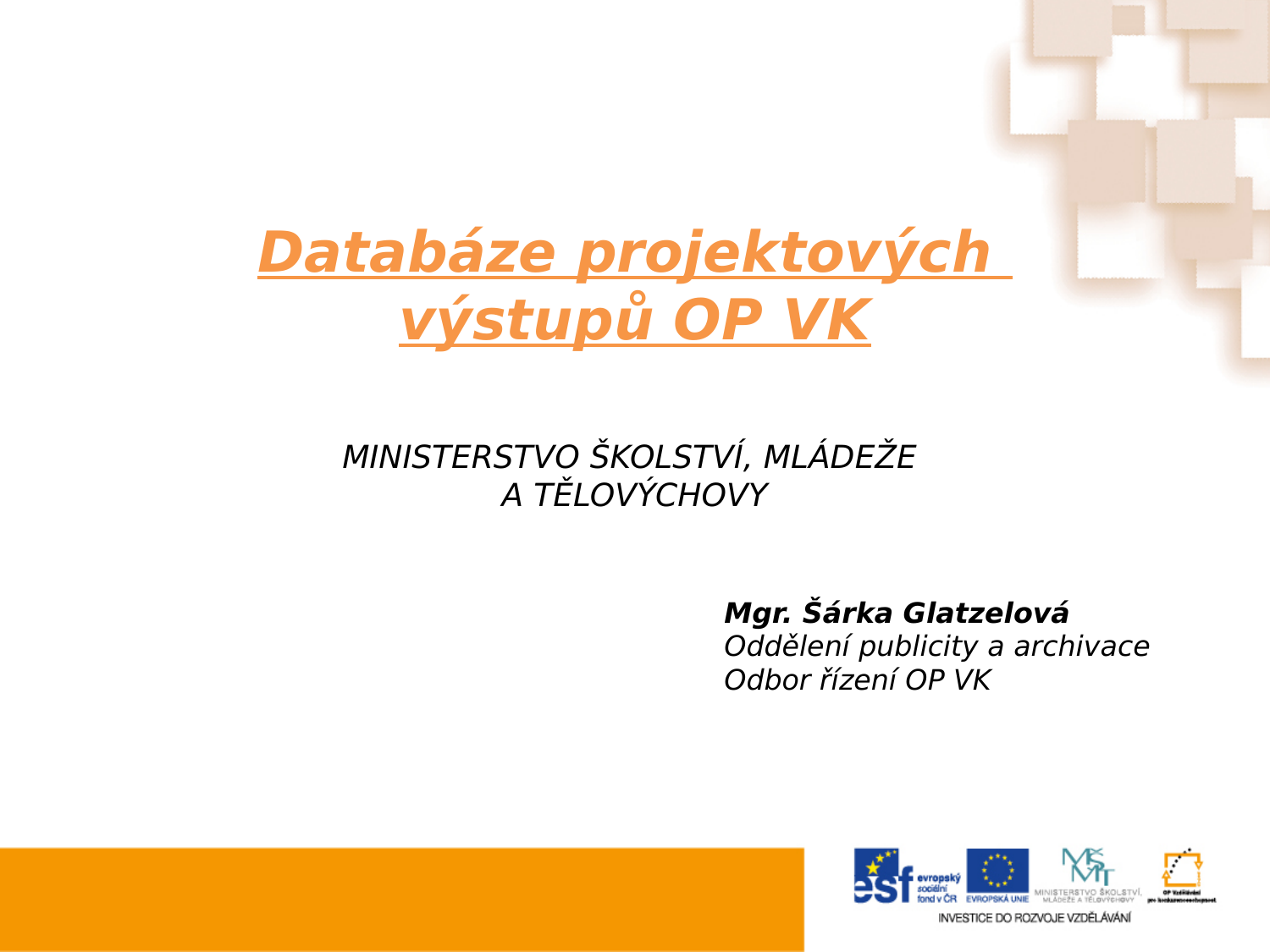

# Databáze projektových výstupů OP VK
MINISTERSTVO ŠKOLSTVÍ, MLÁDEŽE
A TĚLOVÝCHOVY

Mgr. Šárka Glatzelová
Oddělení publicity a archivace
Odbor řízení OP VK